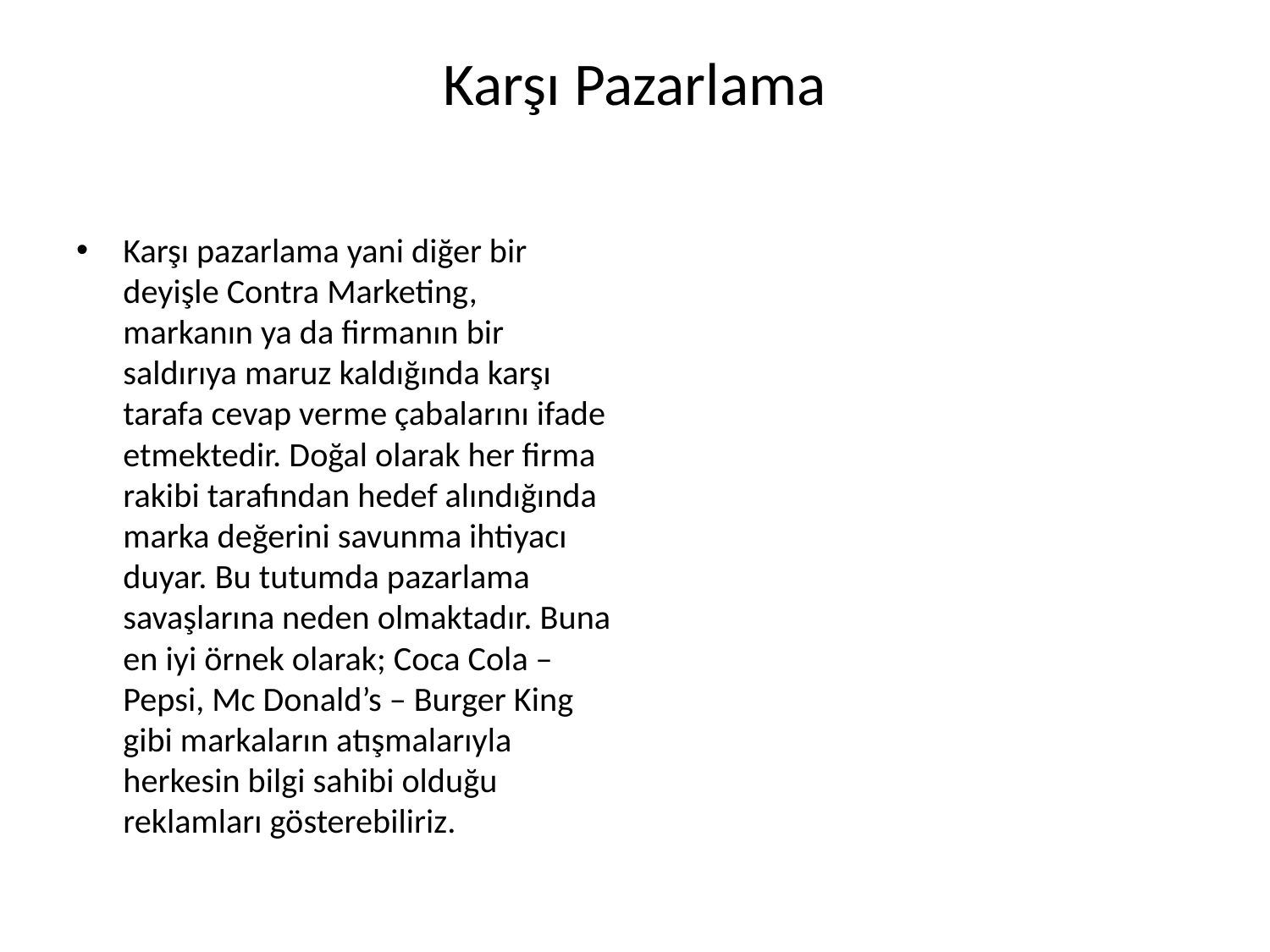

# Karşı Pazarlama
Karşı pazarlama yani diğer bir deyişle Contra Marketing, markanın ya da firmanın bir saldırıya maruz kaldığında karşı tarafa cevap verme çabalarını ifade etmektedir. Doğal olarak her firma rakibi tarafından hedef alındığında marka değerini savunma ihtiyacı duyar. Bu tutumda pazarlama savaşlarına neden olmaktadır. Buna en iyi örnek olarak; Coca Cola – Pepsi, Mc Donald’s – Burger King gibi markaların atışmalarıyla herkesin bilgi sahibi olduğu reklamları gösterebiliriz.